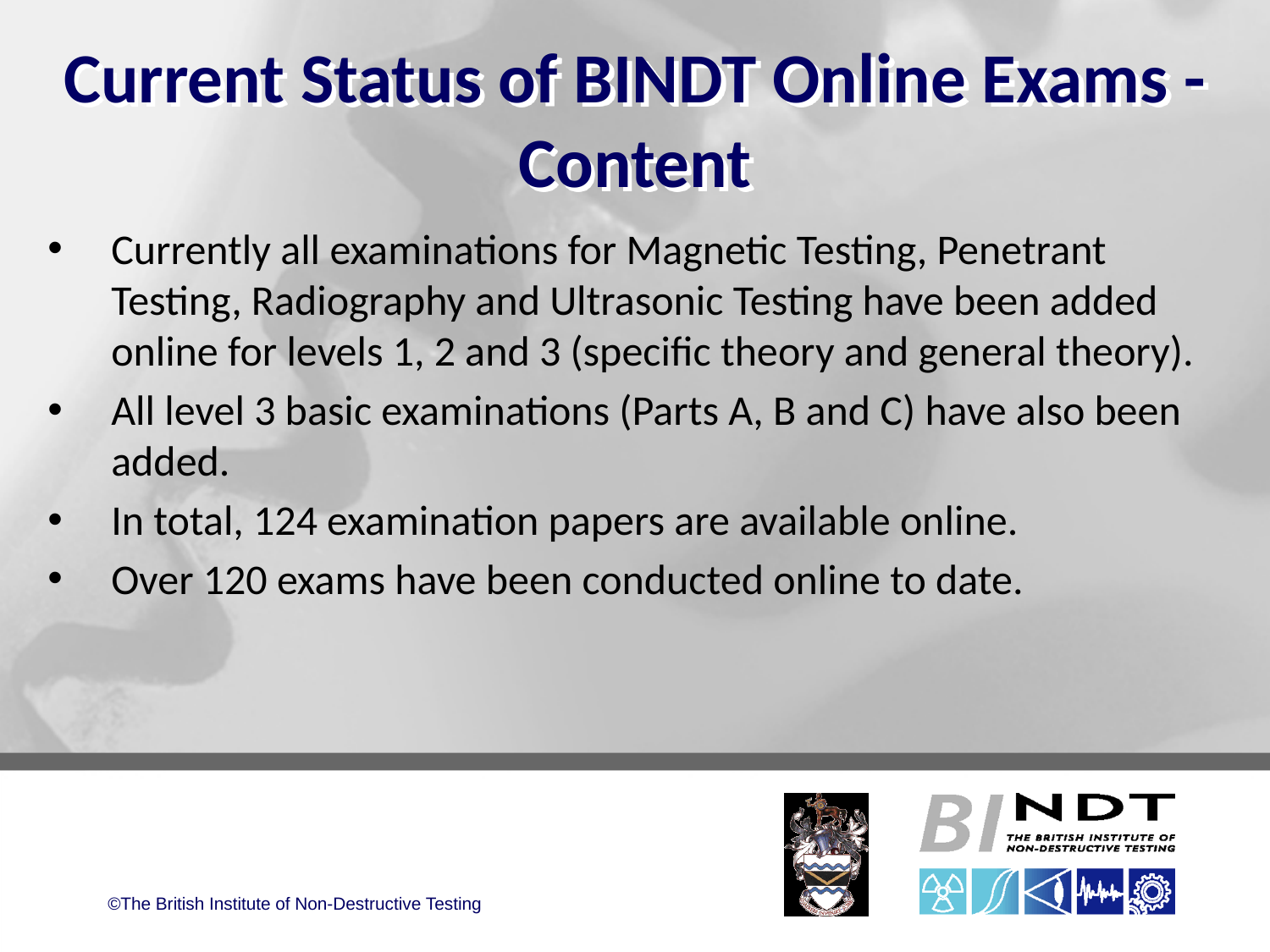

Current Status of BINDT Online Exams - Content
Currently all examinations for Magnetic Testing, Penetrant Testing, Radiography and Ultrasonic Testing have been added online for levels 1, 2 and 3 (specific theory and general theory).
All level 3 basic examinations (Parts A, B and C) have also been added.
In total, 124 examination papers are available online.
Over 120 exams have been conducted online to date.